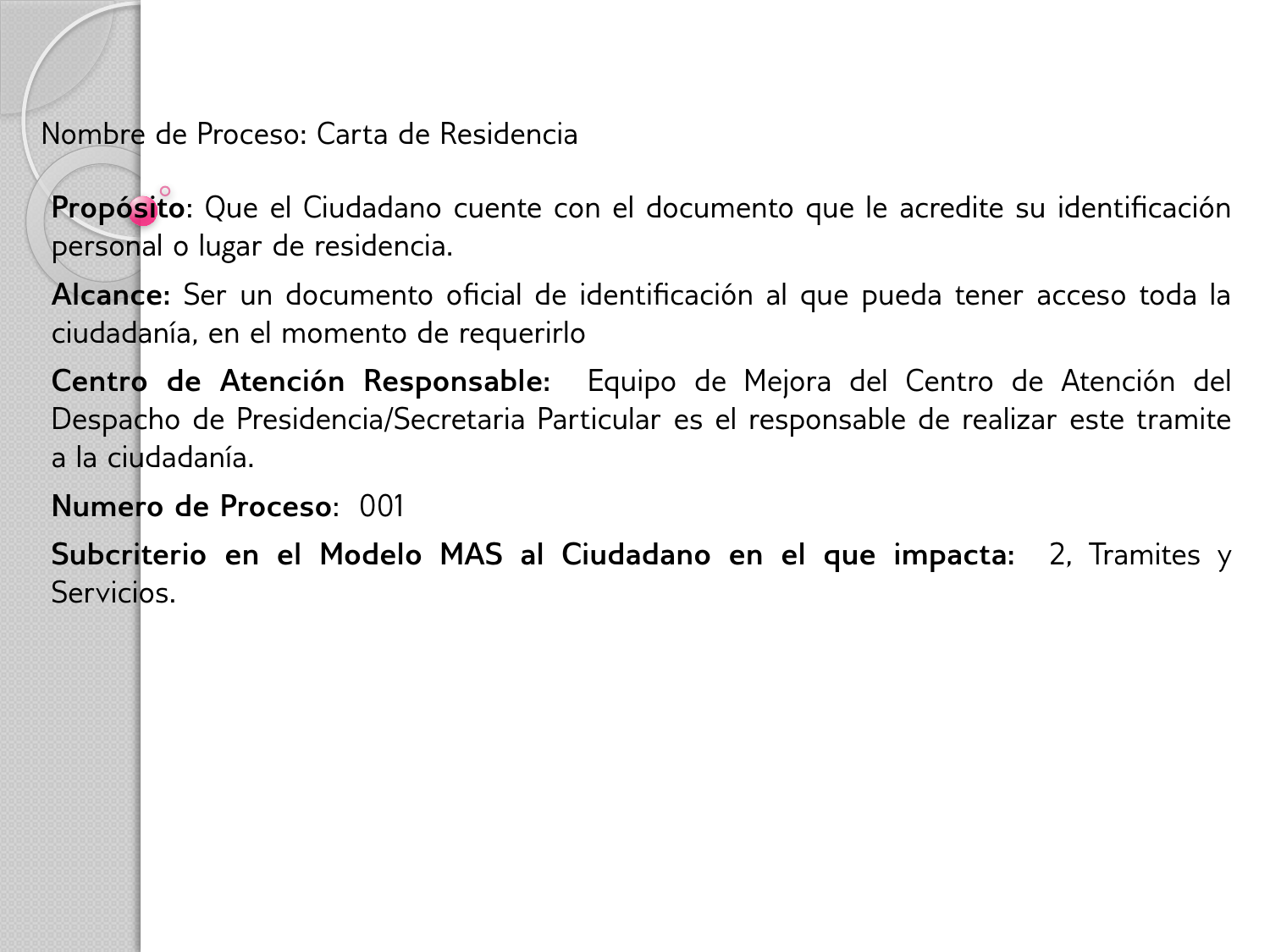

# Nombre de Proceso: Carta de Residencia

Propósito: Que el Ciudadano cuente con el documento que le acredite su identificación personal o lugar de residencia.
Alcance: Ser un documento oficial de identificación al que pueda tener acceso toda la ciudadanía, en el momento de requerirlo
Centro de Atención Responsable:  Equipo de Mejora del Centro de Atención del Despacho de Presidencia/Secretaria Particular es el responsable de realizar este tramite a la ciudadanía.
Numero de Proceso:  001
Subcriterio en el Modelo MAS al Ciudadano en el que impacta:  2, Tramites y Servicios.